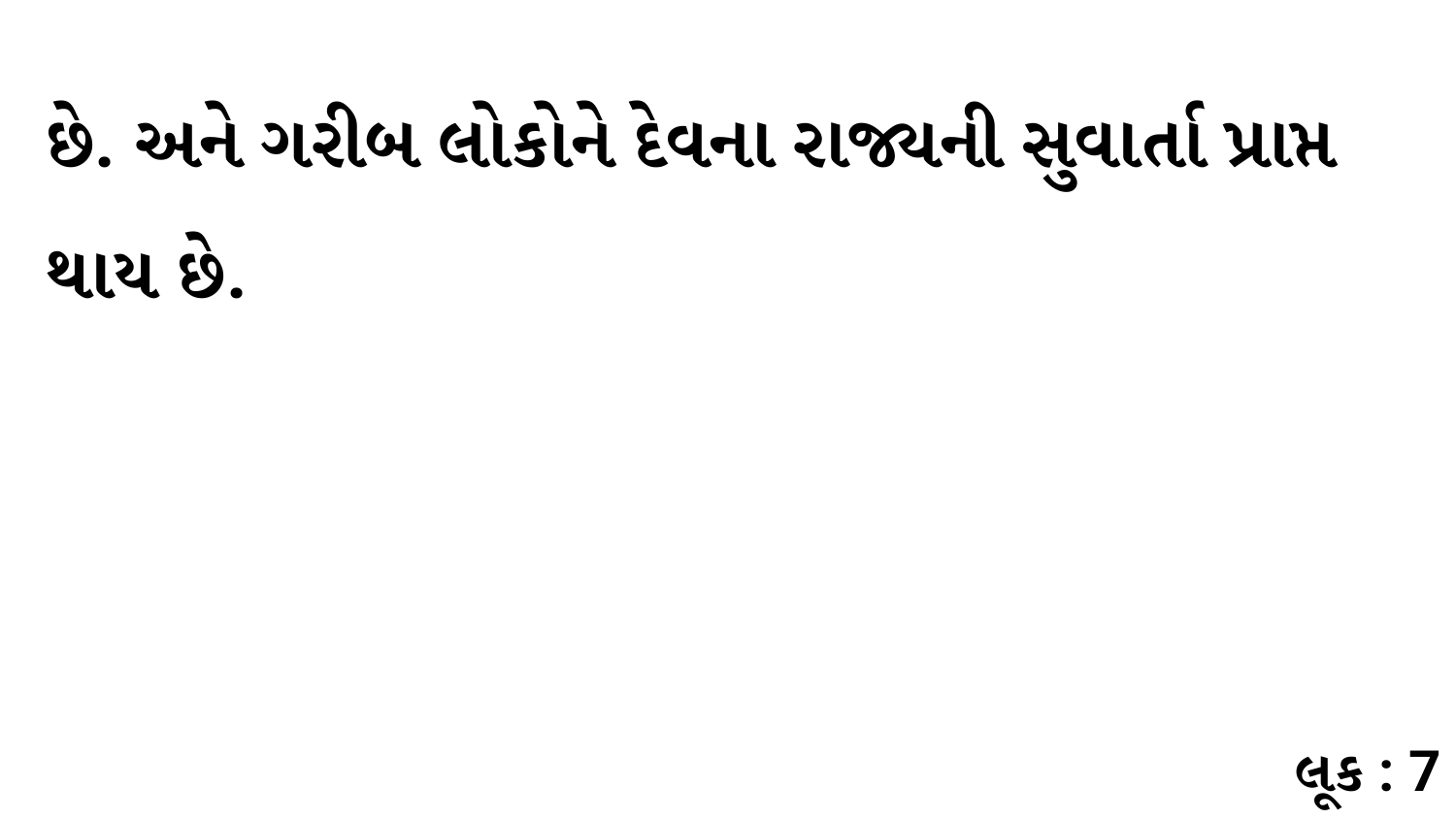

છે. અને ગરીબ લોકોને દેવના રાજ્યની સુવાર્તા પ્રાપ્ત થાય છે.
લૂક : 7